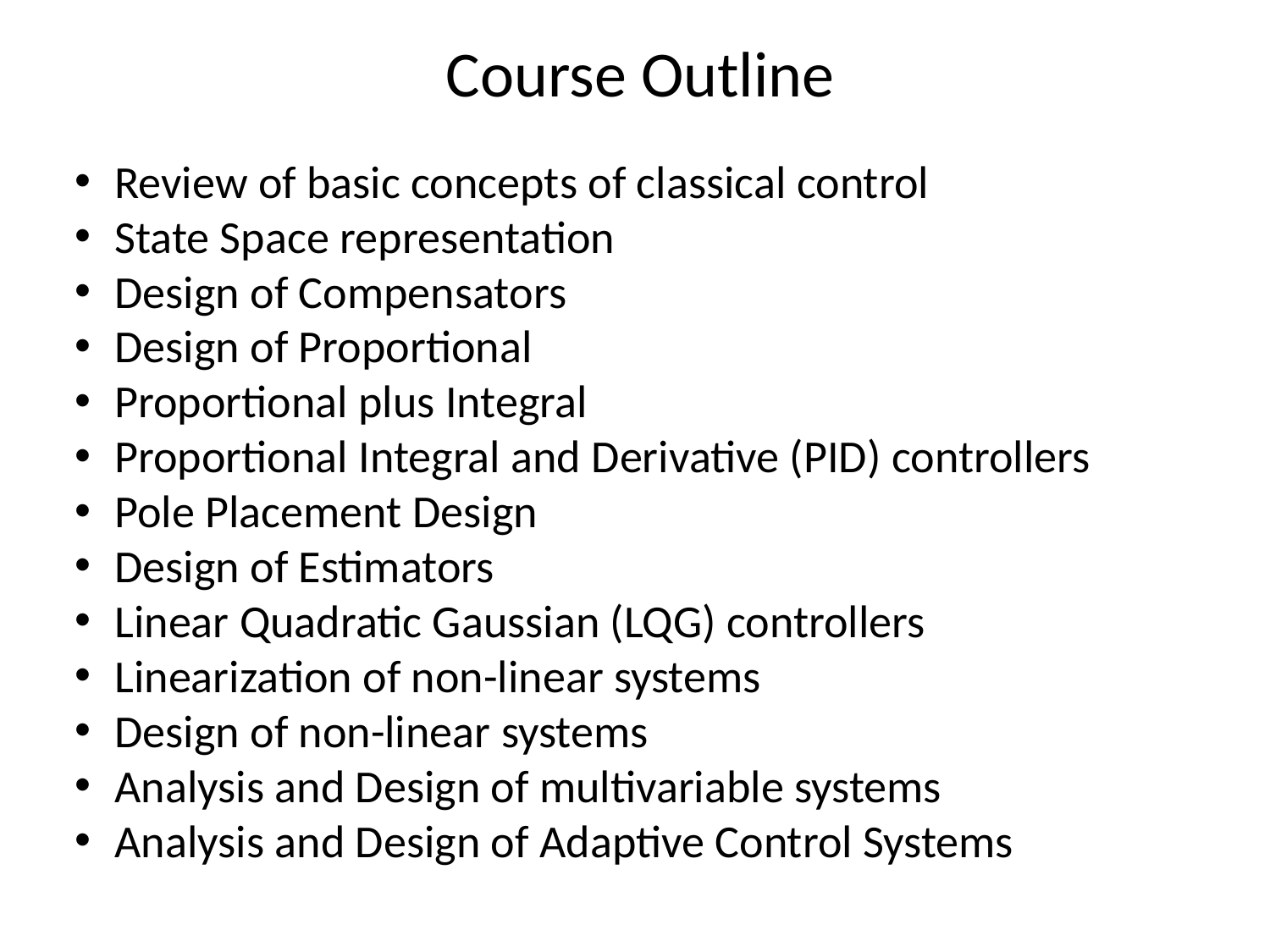

# Course Outline
Review of basic concepts of classical control
State Space representation
Design of Compensators
Design of Proportional
Proportional plus Integral
Proportional Integral and Derivative (PID) controllers
Pole Placement Design
Design of Estimators
Linear Quadratic Gaussian (LQG) controllers
Linearization of non-linear systems
Design of non-linear systems
Analysis and Design of multivariable systems
Analysis and Design of Adaptive Control Systems